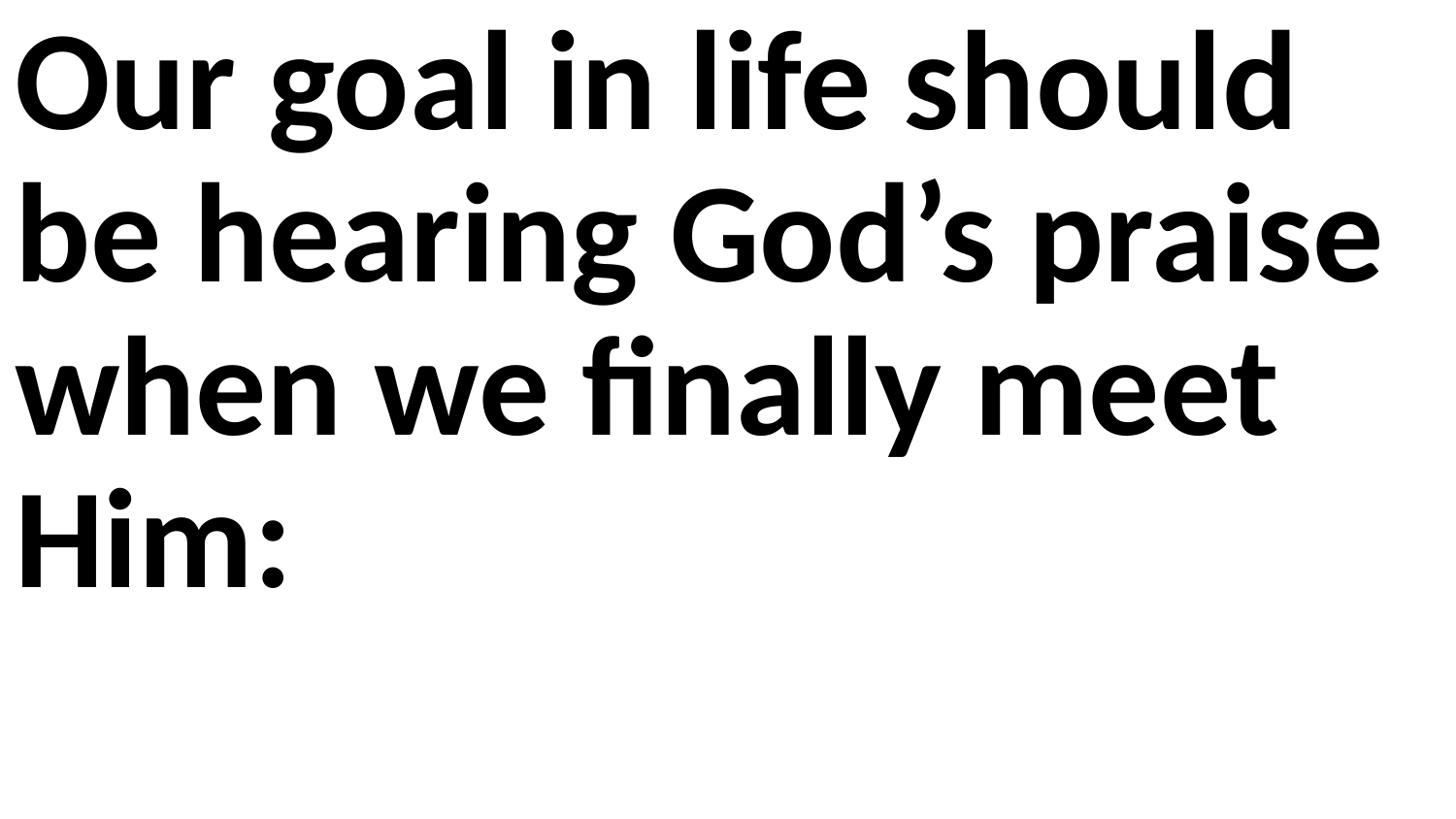

Our goal in life should be hearing God’s praise when we finally meet Him: